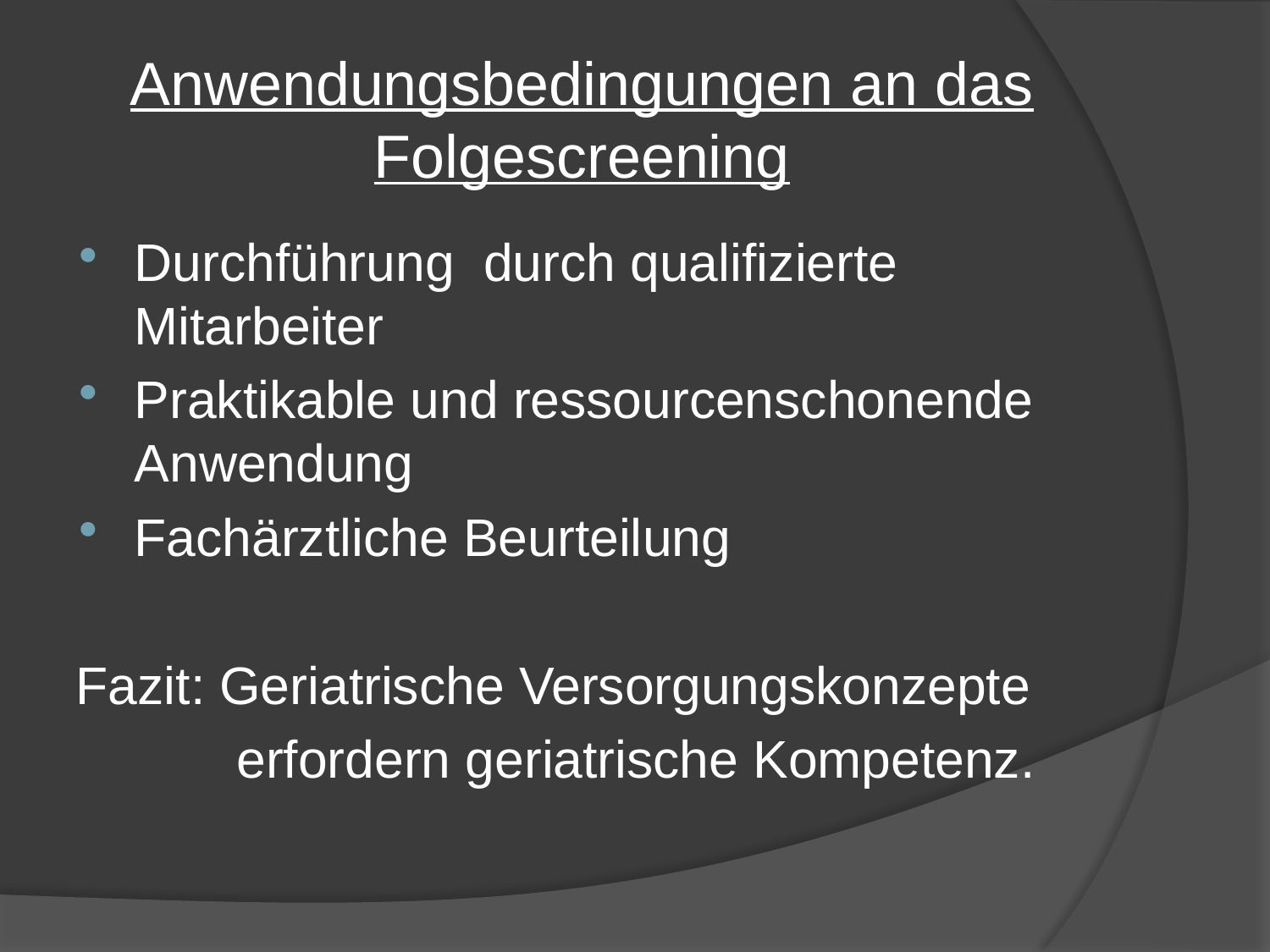

# Anwendungsbedingungen an das Folgescreening
Durchführung  durch qualifizierte Mitarbeiter
Praktikable und ressourcenschonende  Anwendung
Fachärztliche Beurteilung

Fazit: Geriatrische Versorgungskonzepte
           erfordern geriatrische Kompetenz.